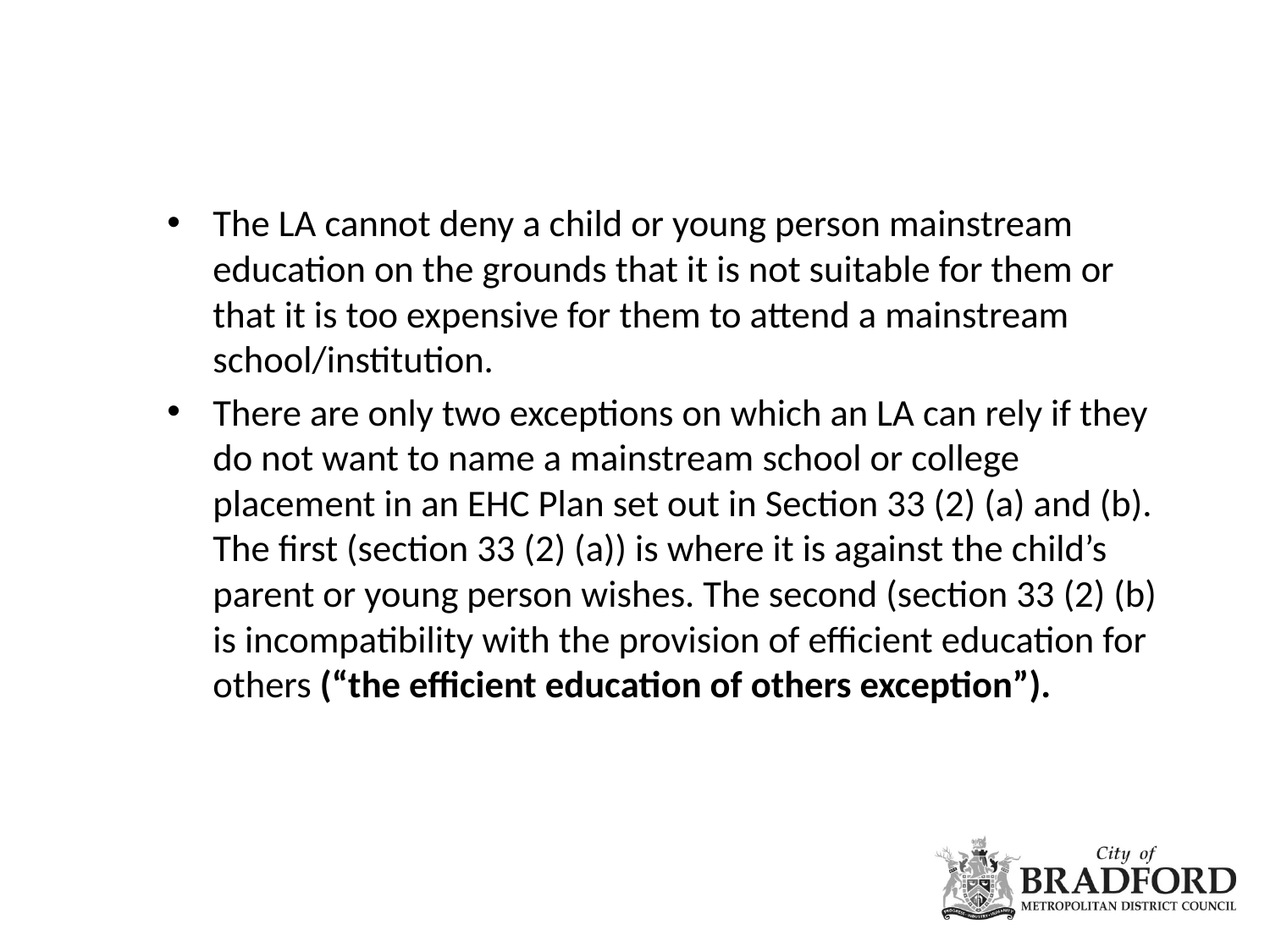

The LA cannot deny a child or young person mainstream education on the grounds that it is not suitable for them or that it is too expensive for them to attend a mainstream school/institution.
There are only two exceptions on which an LA can rely if they do not want to name a mainstream school or college placement in an EHC Plan set out in Section 33 (2) (a) and (b). The first (section 33 (2) (a)) is where it is against the child’s parent or young person wishes. The second (section 33 (2) (b) is incompatibility with the provision of efficient education for others (“the efficient education of others exception”).